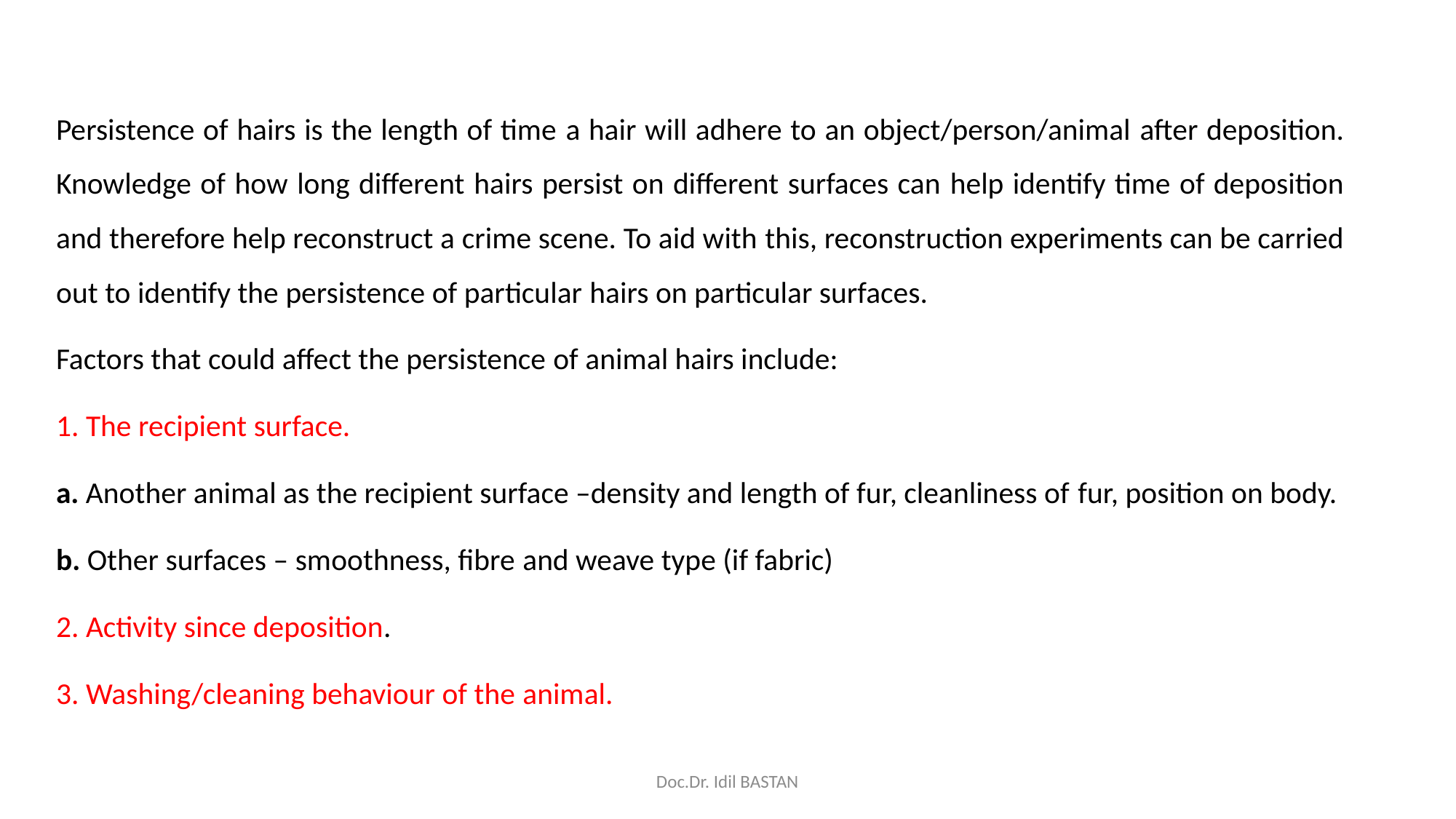

Persistence of hairs is the length of time a hair will adhere to an object/person/animal after deposition. Knowledge of how long different hairs persist on different surfaces can help identify time of deposition and therefore help reconstruct a crime scene. To aid with this, reconstruction experiments can be carried out to identify the persistence of particular hairs on particular surfaces.
Factors that could affect the persistence of animal hairs include:
1. The recipient surface.
a. Another animal as the recipient surface –density and length of fur, cleanliness of fur, position on body.
b. Other surfaces – smoothness, fibre and weave type (if fabric)
2. Activity since deposition.
3. Washing/cleaning behaviour of the animal.
Doc.Dr. Idil BASTAN